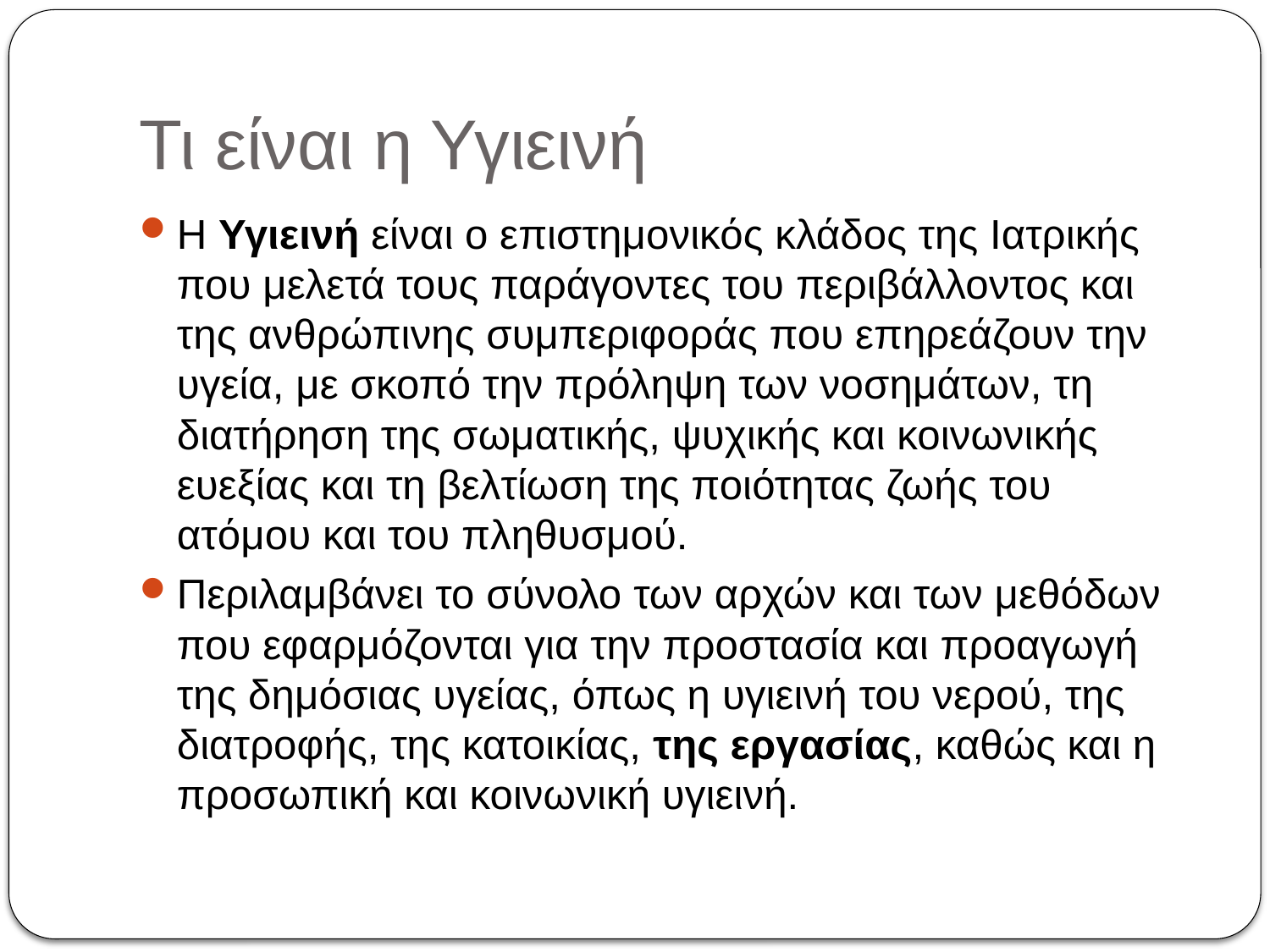

# Τι είναι η Υγιεινή
Η Υγιεινή είναι ο επιστημονικός κλάδος της Ιατρικής που μελετά τους παράγοντες του περιβάλλοντος και της ανθρώπινης συμπεριφοράς που επηρεάζουν την υγεία, με σκοπό την πρόληψη των νοσημάτων, τη διατήρηση της σωματικής, ψυχικής και κοινωνικής ευεξίας και τη βελτίωση της ποιότητας ζωής του ατόμου και του πληθυσμού.
Περιλαμβάνει το σύνολο των αρχών και των μεθόδων που εφαρμόζονται για την προστασία και προαγωγή της δημόσιας υγείας, όπως η υγιεινή του νερού, της διατροφής, της κατοικίας, της εργασίας, καθώς και η προσωπική και κοινωνική υγιεινή.